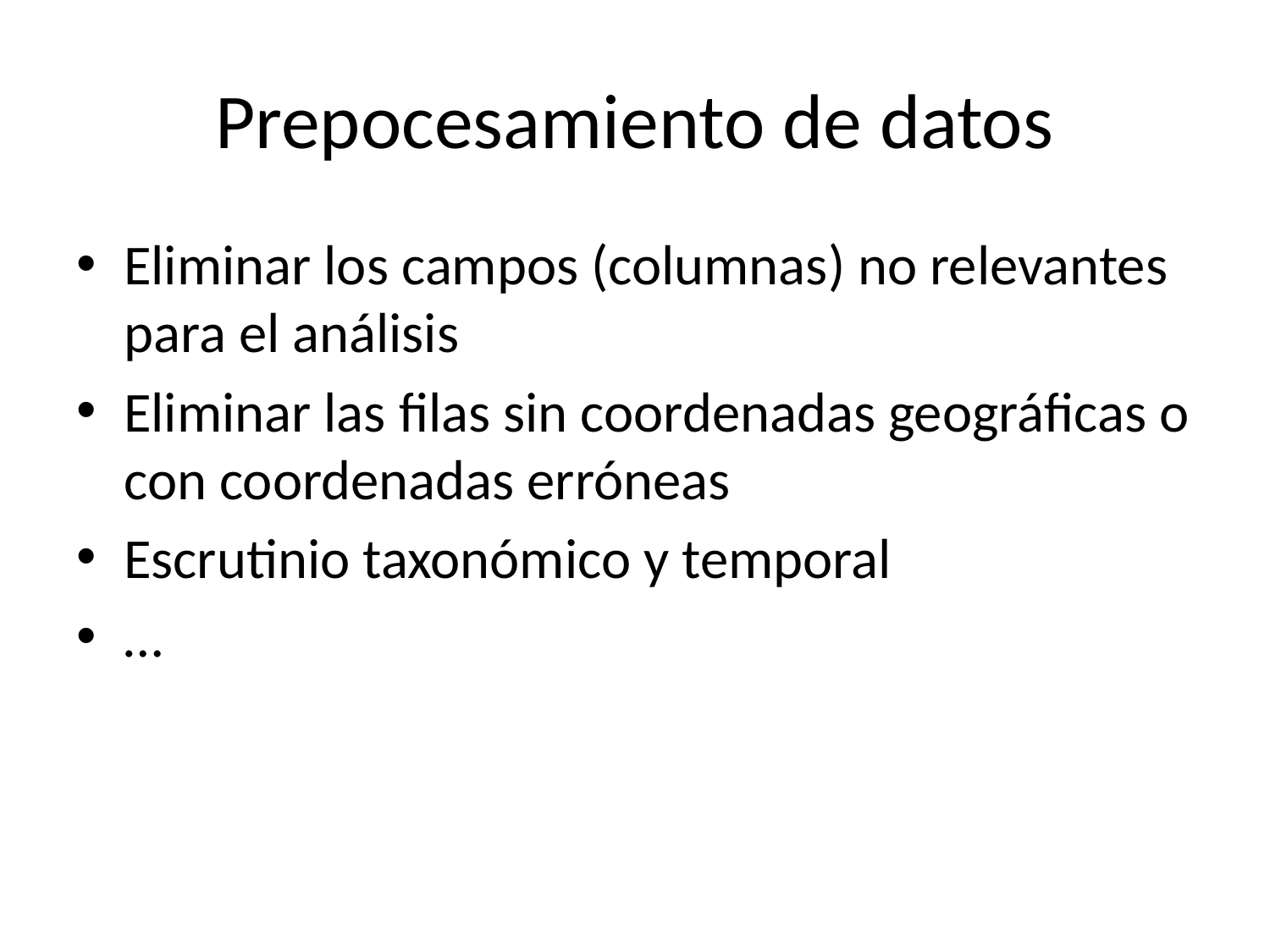

# Prepocesamiento de datos
Eliminar los campos (columnas) no relevantes para el análisis
Eliminar las filas sin coordenadas geográficas o con coordenadas erróneas
Escrutinio taxonómico y temporal
…